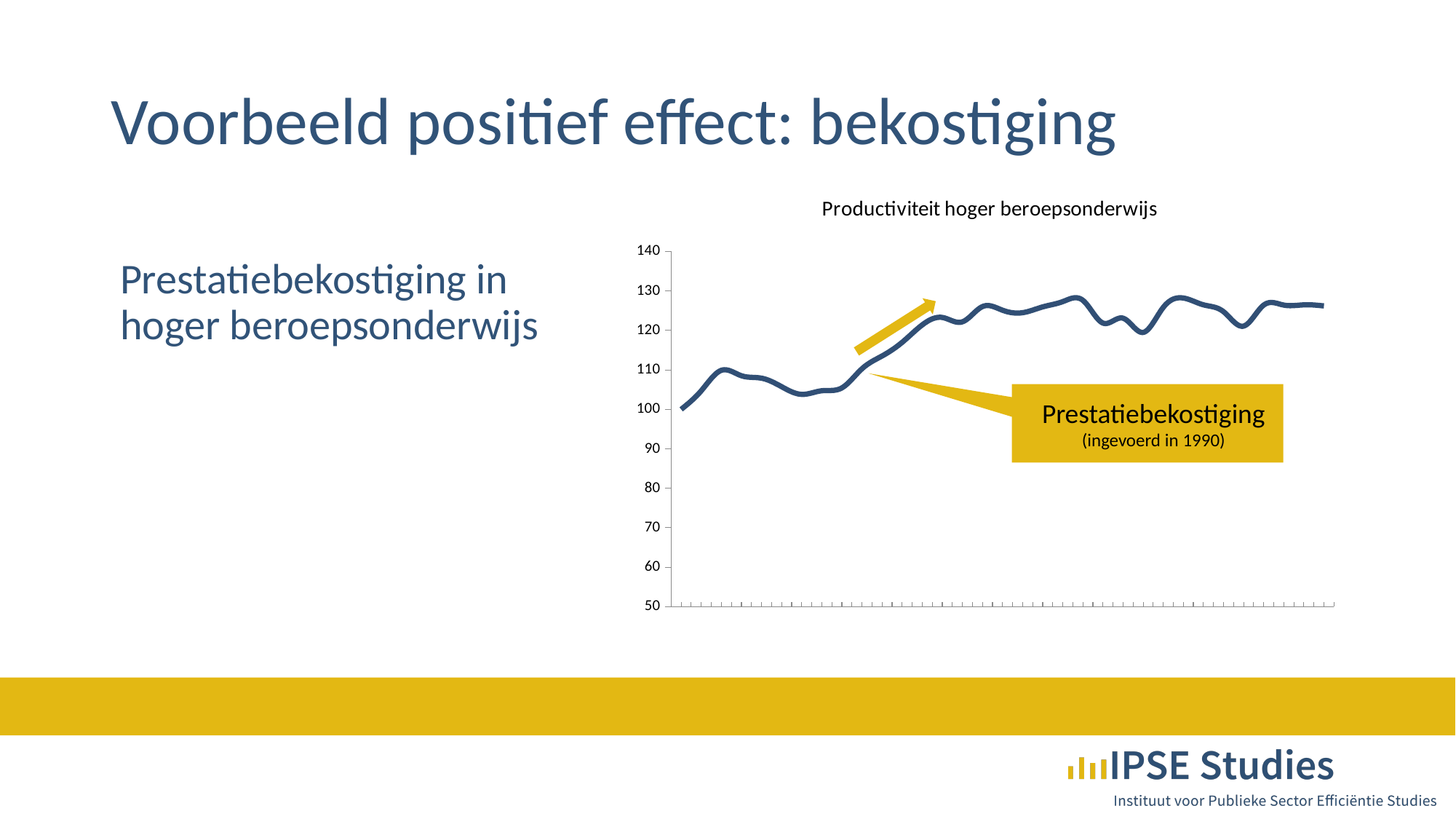

# Voorbeeld positief effect: bekostiging

### Chart: Productiviteit hoger beroepsonderwijs

| Category | hbo |
|---|---|
| 1980 | 100.0 |
| 1981 | 104.71780395507812 |
| 1982 | 109.89522552490234 |
| 1983 | 108.51911926269531 |
| 1984 | 107.90015411376953 |
| 1985 | 105.74761962890625 |
| 1986 | 103.80117797851562 |
| 1987 | 104.71752166748047 |
| 1988 | 105.44187927246094 |
| 1989 | 110.28418731689453 |
| 1990 | 113.52005004882812 |
| 1991 | 116.9777603149414 |
| 1992 | 121.39471435546875 |
| 1993 | 123.283447265625 |
| 1994 | 122.1846923828125 |
| 1995 | 126.04209899902344 |
| 1996 | 125.11817932128906 |
| 1997 | 124.49534606933594 |
| 1998 | 125.96049499511719 |
| 1999 | 127.30146789550781 |
| 2000 | 127.62718963623047 |
| 2001 | 121.86277770996094 |
| 2002 | 123.09886169433594 |
| 2003 | 119.50076293945312 |
| 2004 | 125.82679748535156 |
| 2005 | 128.21206665039062 |
| 2006 | 126.4912338256836 |
| 2007 | 124.75730895996094 |
| 2008 | 121.09384155273438 |
| 2009 | 126.4089126586914 |
| 2010 | 126.4211654663086 |
| 2011 | 126.47835540771484 |
| 2012 | 126.21160125732422 |
Prestatiebekostiging in hoger beroepsonderwijs

Prestatiebekostiging
(ingevoerd in 1990)